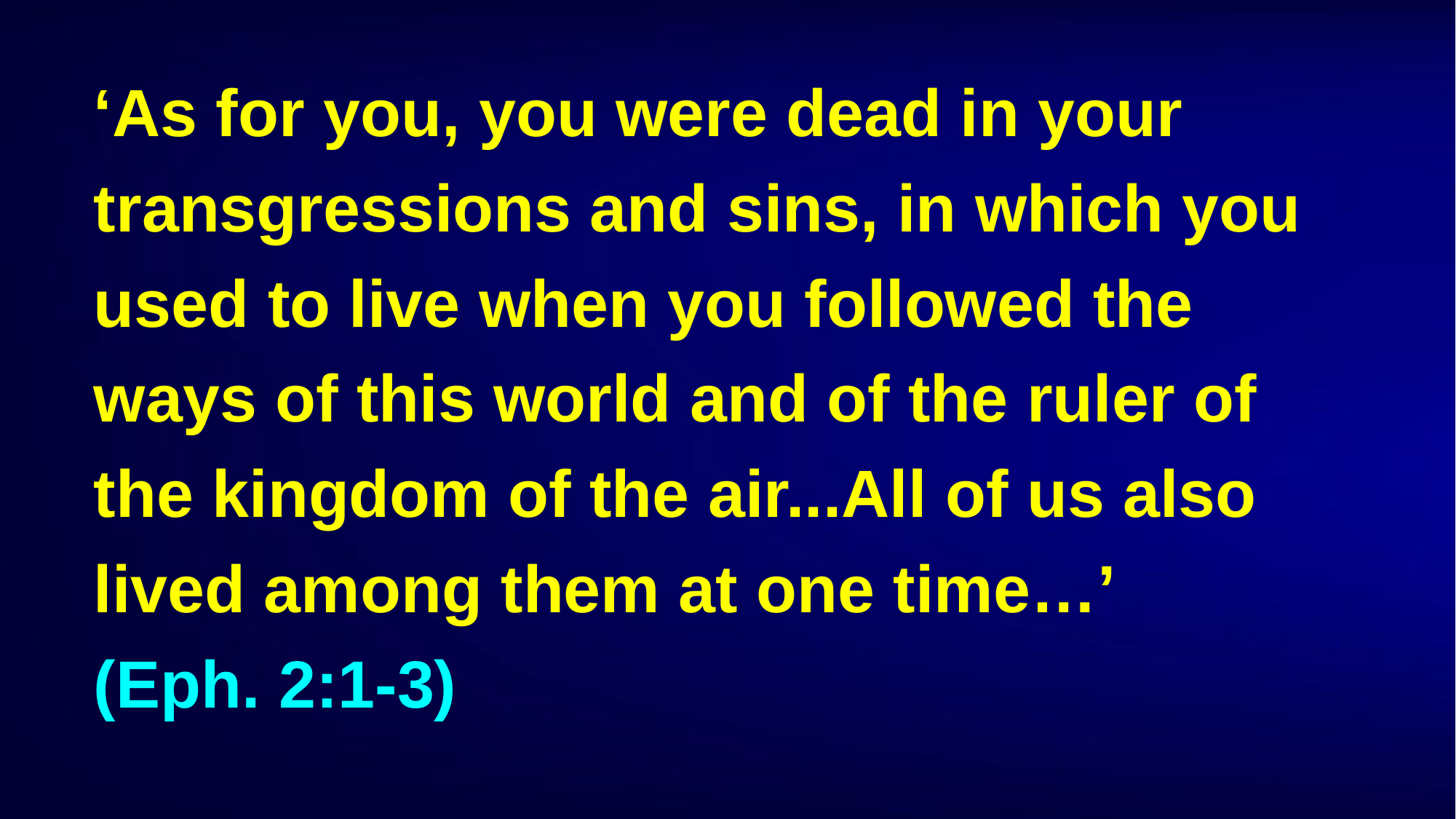

‘As for you, you were dead in your transgressions and sins, in which you used to live when you followed the ways of this world and of the ruler of the kingdom of the air...All of us also lived among them at one time…’
(Eph. 2:1-3)